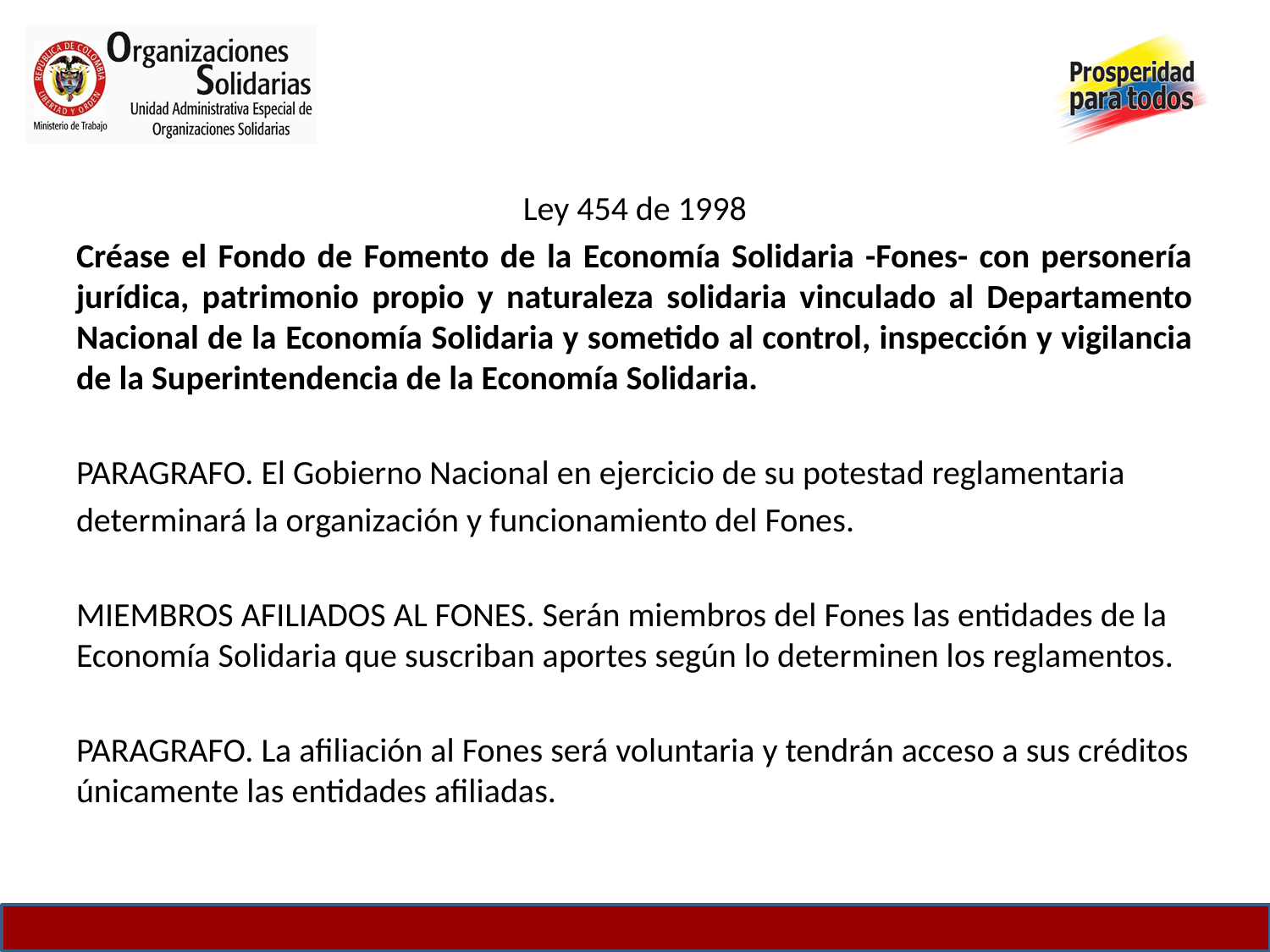

# Ley 454 de 1998
Créase el Fondo de Fomento de la Economía Solidaria -Fones- con personería jurídica, patrimonio propio y naturaleza solidaria vinculado al Departamento Nacional de la Economía Solidaria y sometido al control, inspección y vigilancia de la Superintendencia de la Economía Solidaria.

PARAGRAFO. El Gobierno Nacional en ejercicio de su potestad reglamentaria
determinará la organización y funcionamiento del Fones.

MIEMBROS AFILIADOS AL FONES. Serán miembros del Fones las entidades de la Economía Solidaria que suscriban aportes según lo determinen los reglamentos.

PARAGRAFO. La afiliación al Fones será voluntaria y tendrán acceso a sus créditos únicamente las entidades afiliadas.